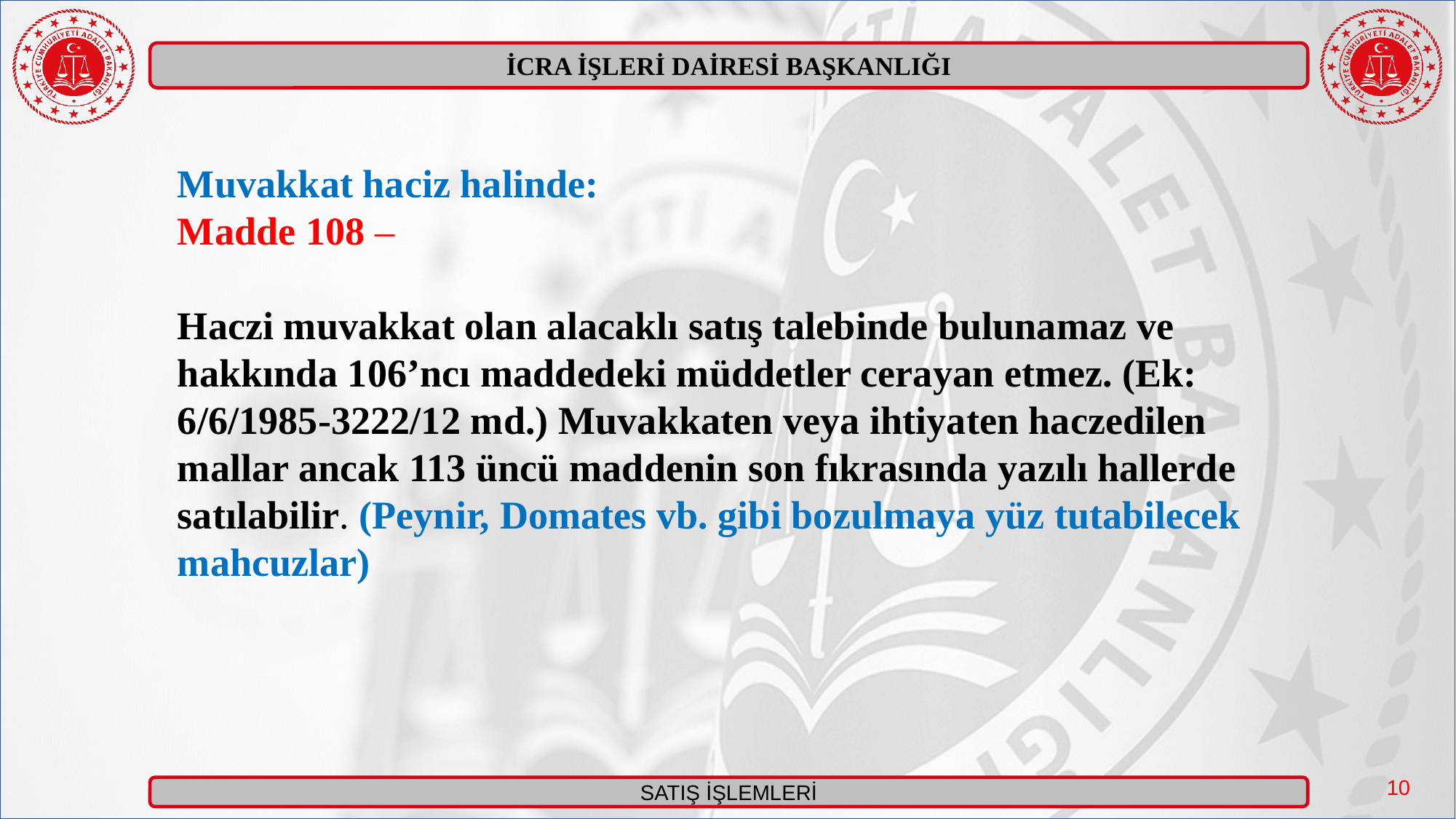

Muvakkat haciz halinde:
Madde 108 –

Haczi muvakkat olan alacaklı satış talebinde bulunamaz ve hakkında 106’ncı maddedeki müddetler cerayan etmez. (Ek: 6/6/1985-3222/12 md.) Muvakkaten veya ihtiyaten haczedilen mallar ancak 113 üncü maddenin son fıkrasında yazılı hallerde satılabilir. (Peynir, Domates vb. gibi bozulmaya yüz tutabilecek mahcuzlar)
10